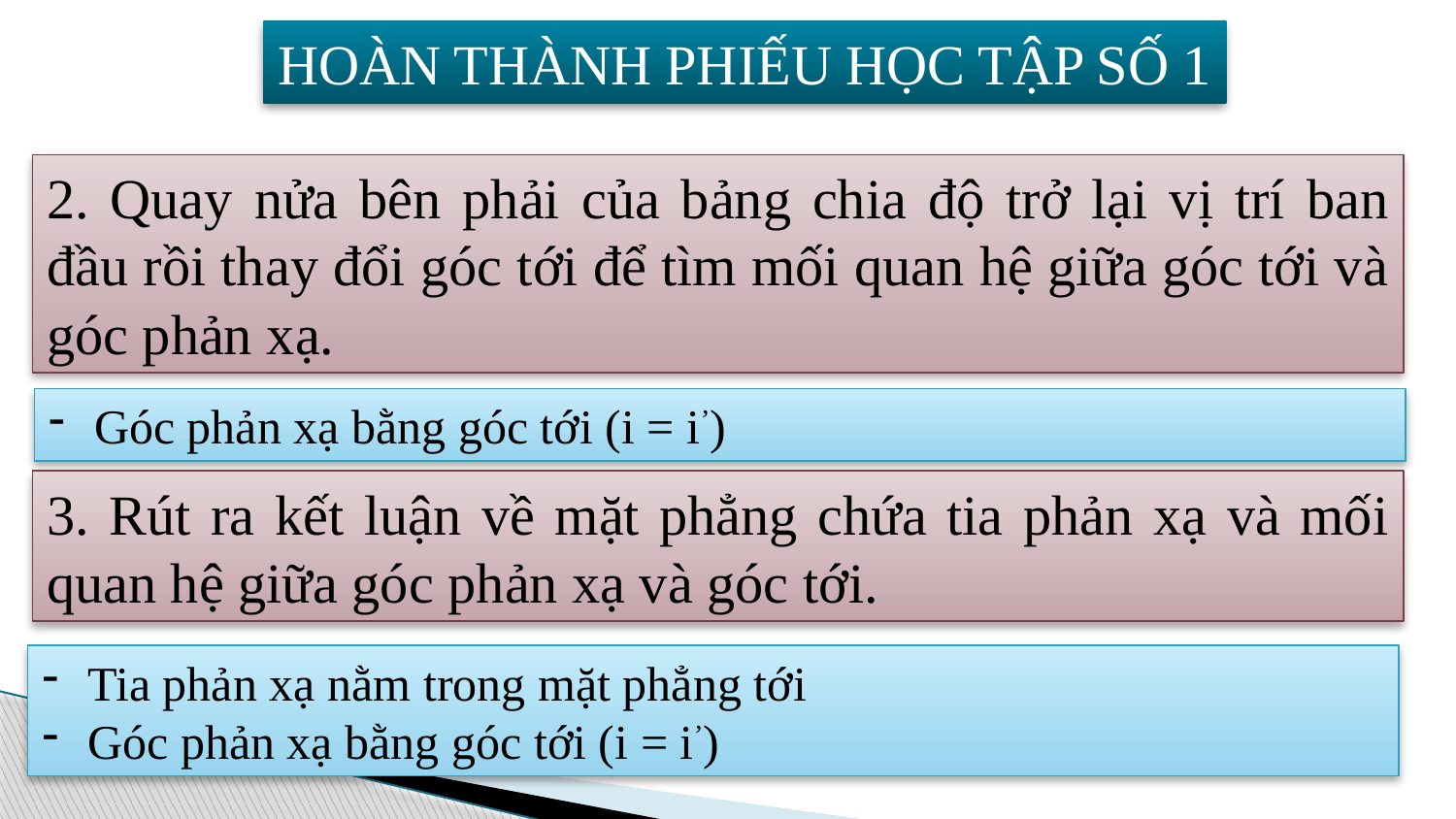

HOÀN THÀNH PHIẾU HỌC TẬP SỐ 1
2. Quay nửa bên phải của bảng chia độ trở lại vị trí ban đầu rồi thay đổi góc tới để tìm mối quan hệ giữa góc tới và góc phản xạ.
Góc phản xạ bằng góc tới (i = i’)
3. Rút ra kết luận về mặt phẳng chứa tia phản xạ và mối quan hệ giữa góc phản xạ và góc tới.
Tia phản xạ nằm trong mặt phẳng tới
Góc phản xạ bằng góc tới (i = i’)